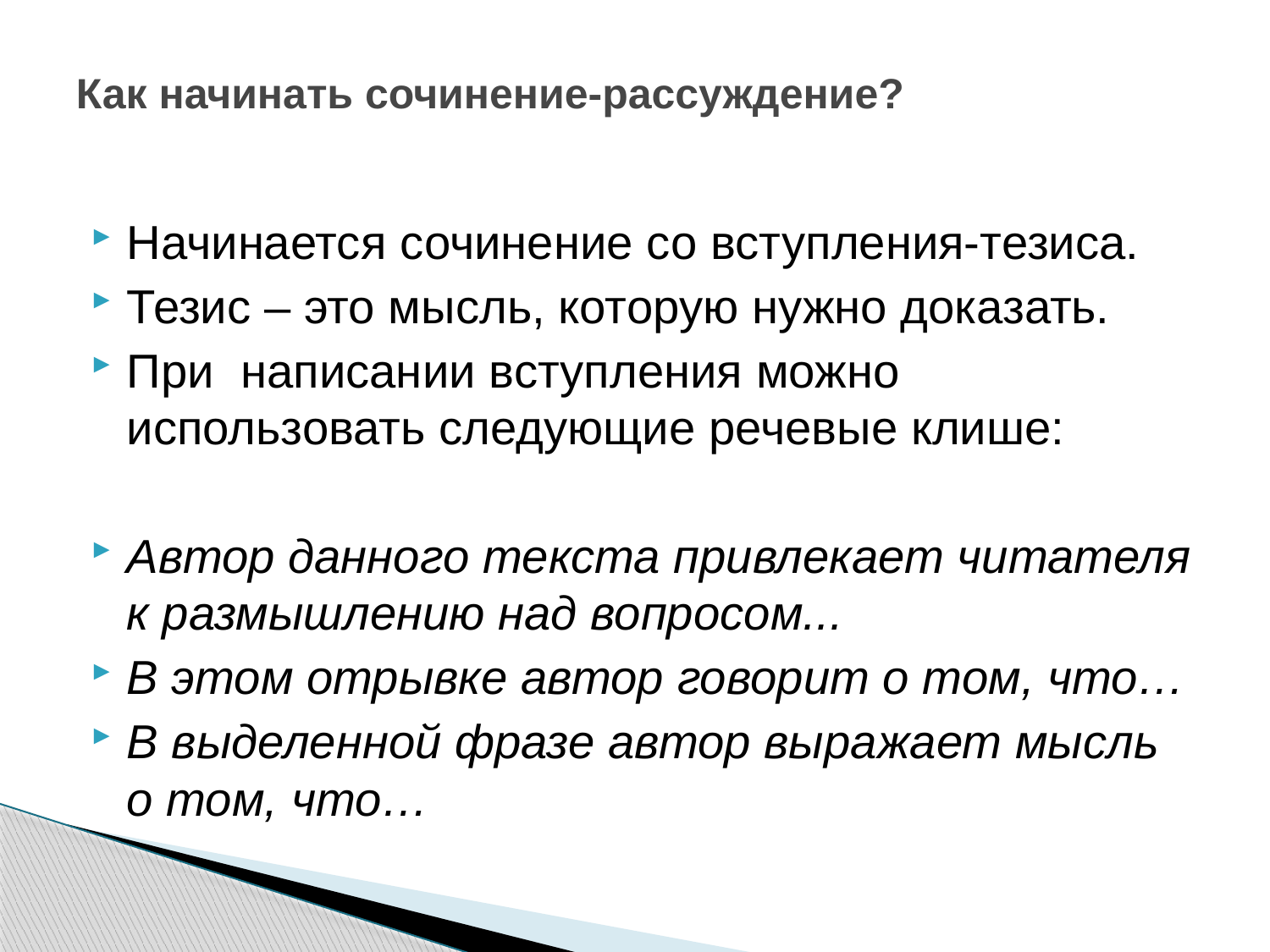

# Как начинать сочинение-рассуждение?
Начинается сочинение со вступления-тезиса.
Тезис – это мысль, которую нужно доказать.
При  написании вступления можно использовать следующие речевые клише:

Автор данного текста привлекает читателя к размышлению над вопросом...
В этом отрывке автор говорит о том, что…
В выделенной фразе автор выражает мысль о том, что…